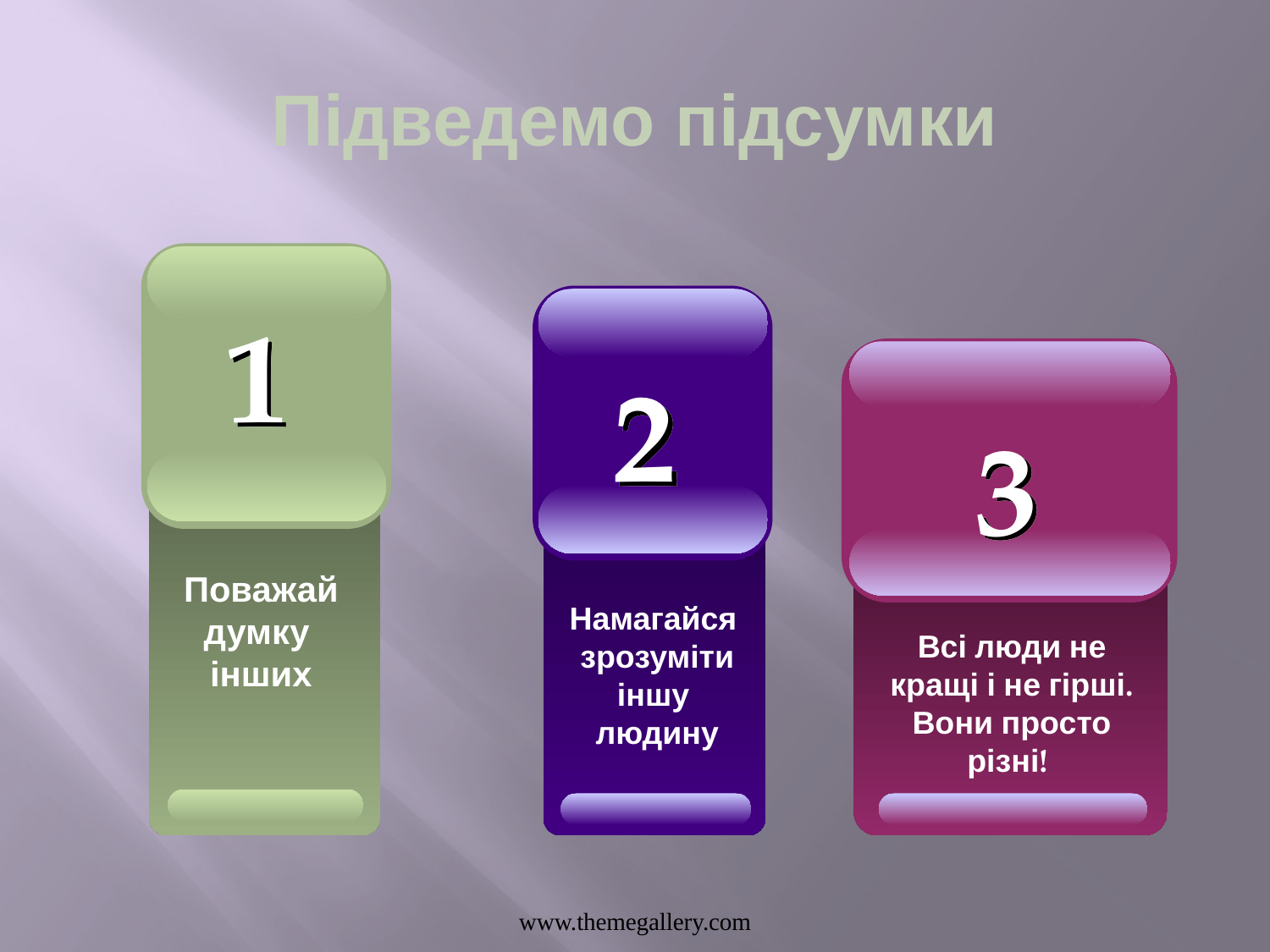

# Підведемо підсумки

1

Поважай думку
інших

2

Намагайся
зрозуміти
іншу
людину

3

Всі люди не кращі і не гірші. Вони просто різні!

www.themegallery.com